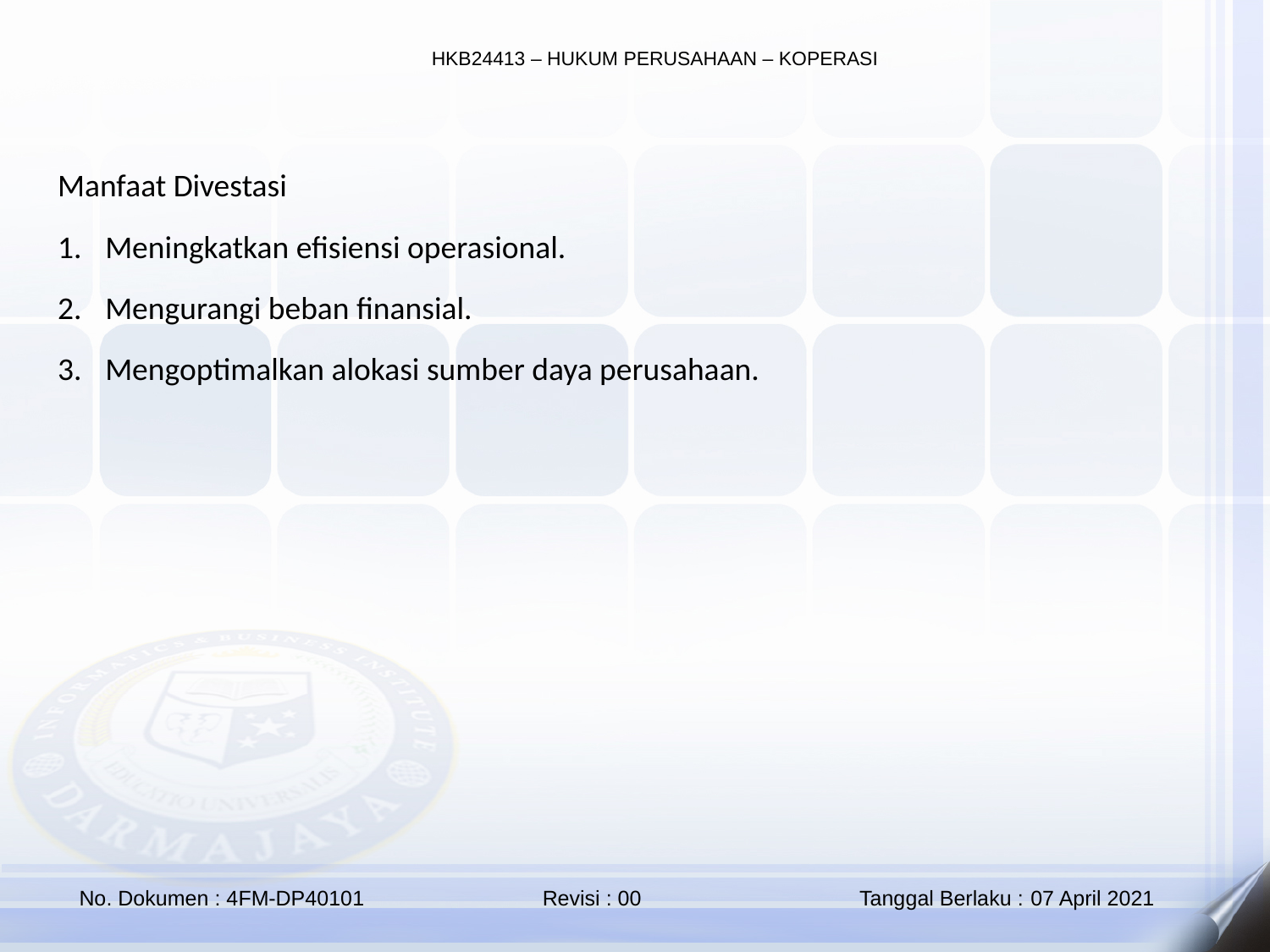

Manfaat Divestasi
Meningkatkan efisiensi operasional.
Mengurangi beban finansial.
Mengoptimalkan alokasi sumber daya perusahaan.